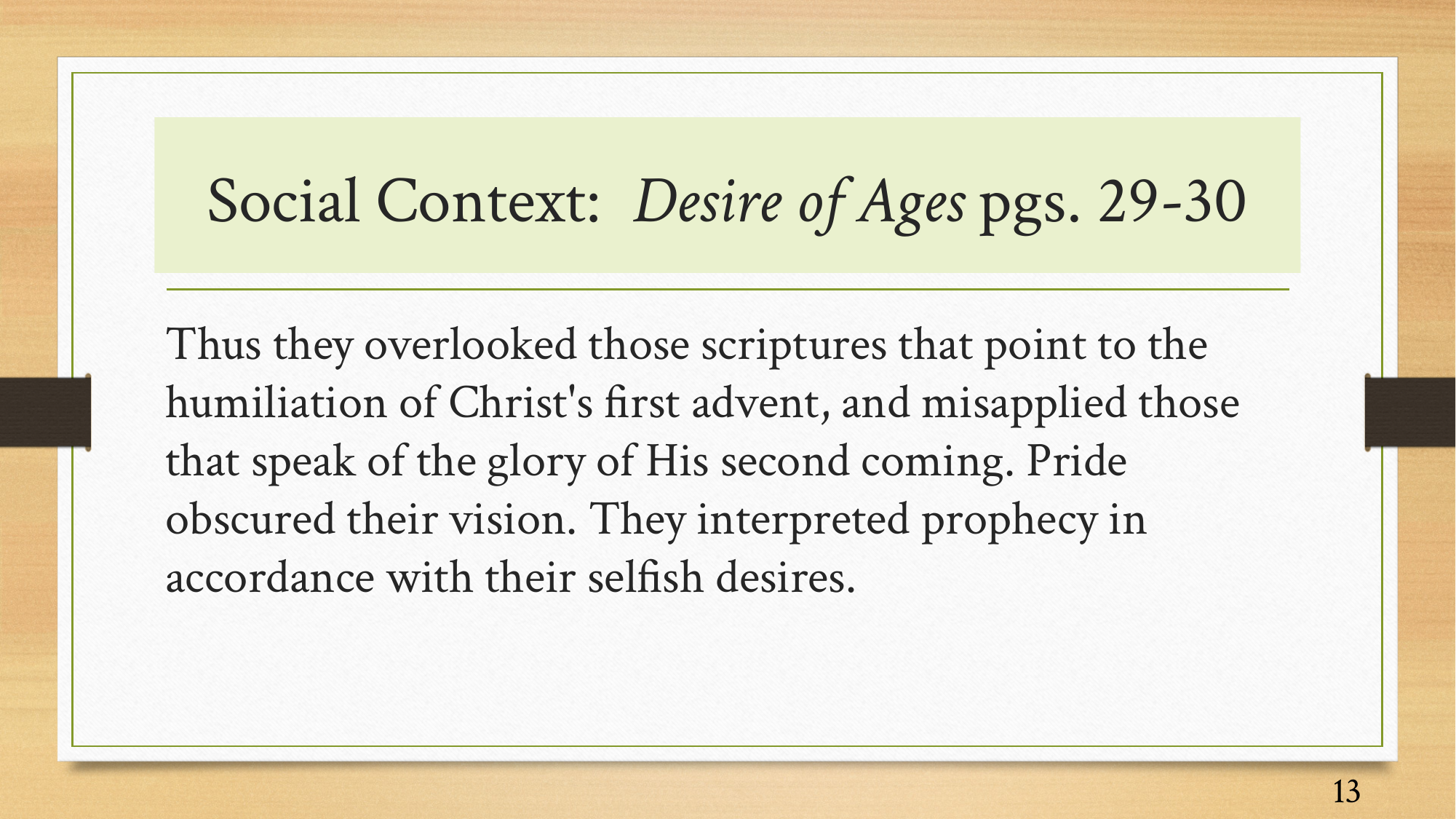

# Social Context:  Desire of Ages pgs. 29-30
Thus they overlooked those scriptures that point to the humiliation of Christ's first advent, and misapplied those that speak of the glory of His second coming. Pride obscured their vision. They interpreted prophecy in accordance with their selfish desires.
13